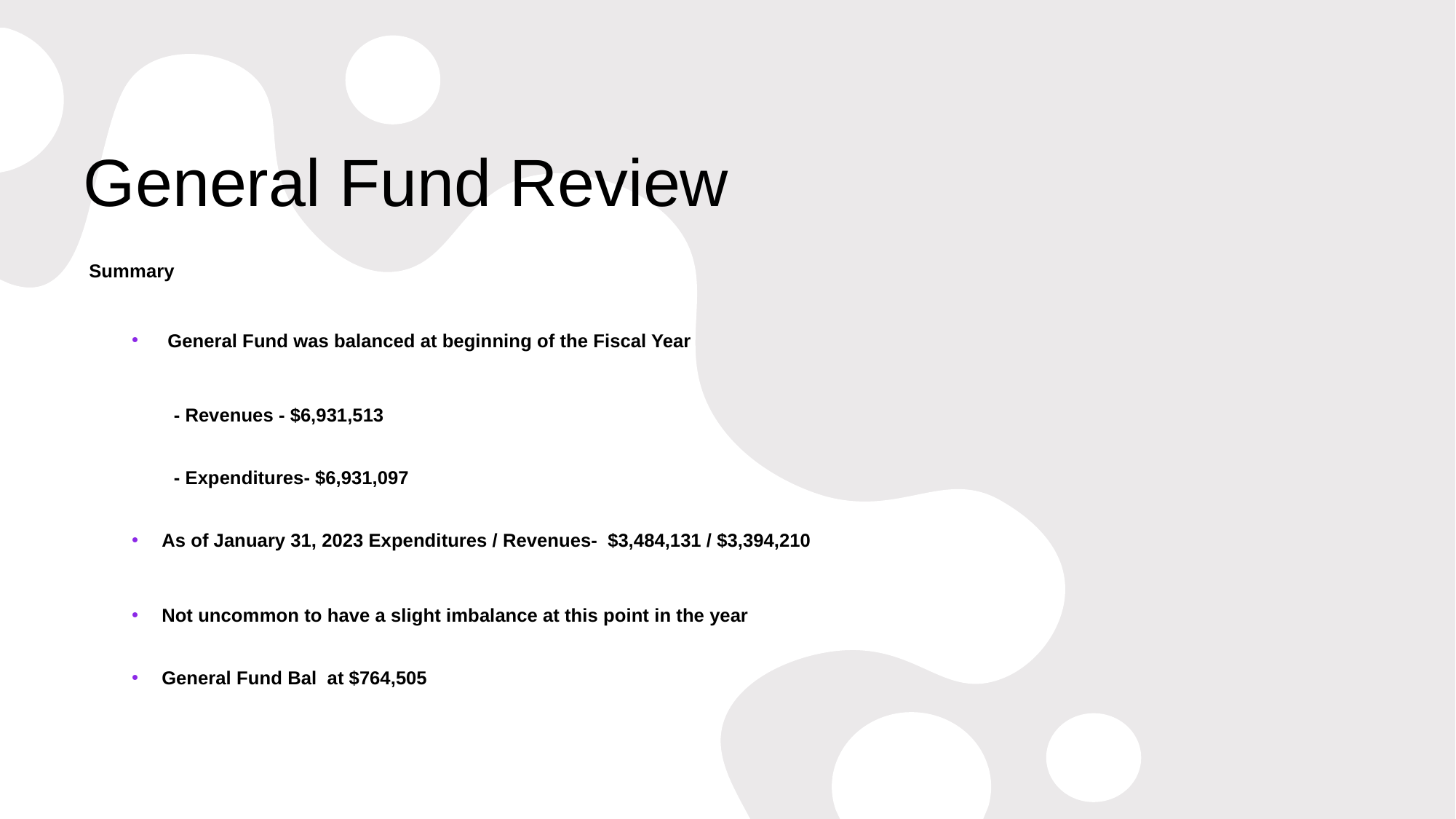

# General Fund Review
 Summary

General Fund was balanced at beginning of the Fiscal Year

        - Revenues - $6,931,513

        - Expenditures- $6,931,097

As of January 31, 2023 Expenditures / Revenues-  $3,484,131 / $3,394,210

Not uncommon to have a slight imbalance at this point in the year

General Fund Bal  at $764,505